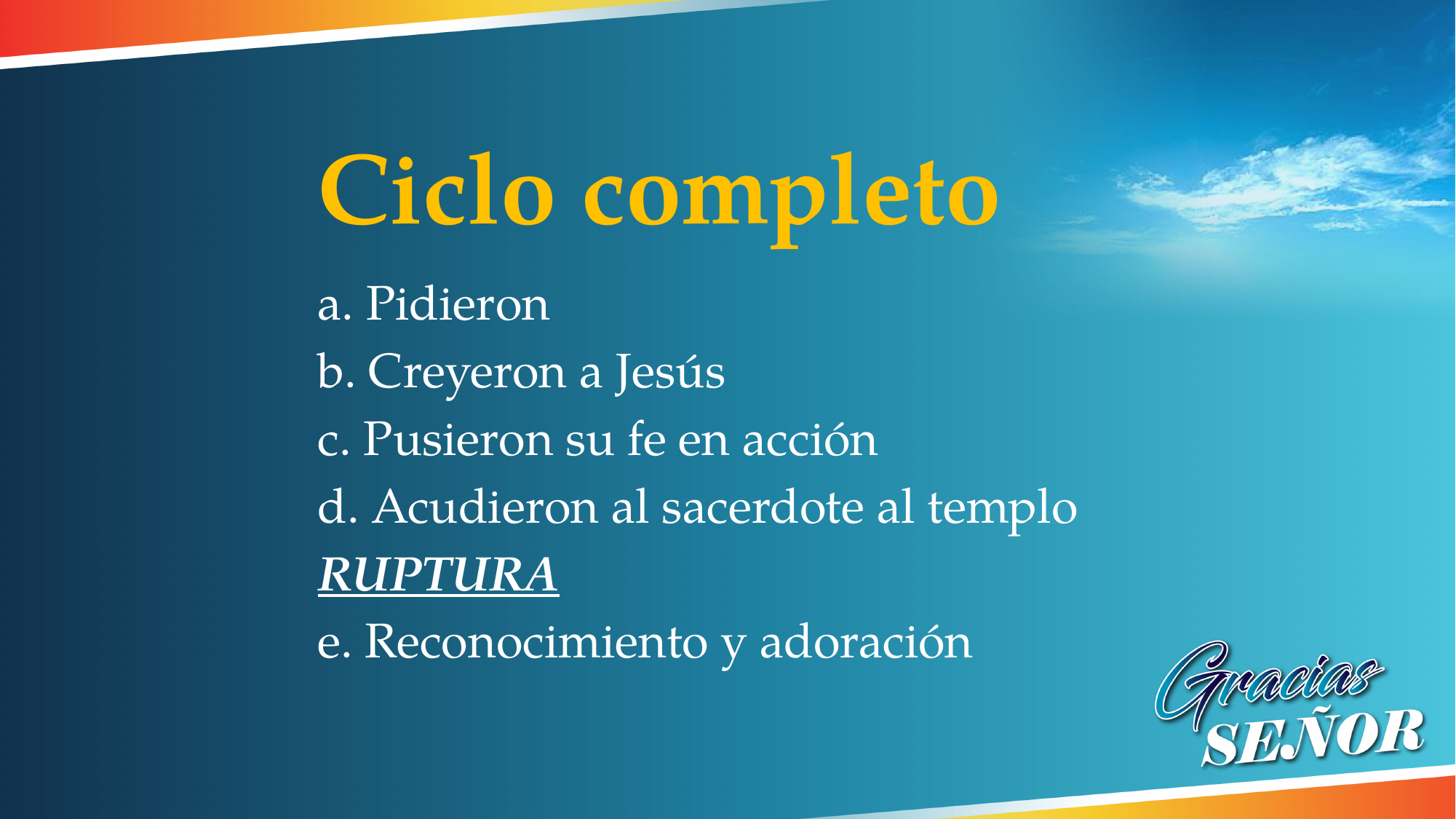

# Ciclo completo
a. Pidieron
b. Creyeron a Jesús
c. Pusieron su fe en acción
d. Acudieron al sacerdote al templo
RUPTURA
e. Reconocimiento y adoración